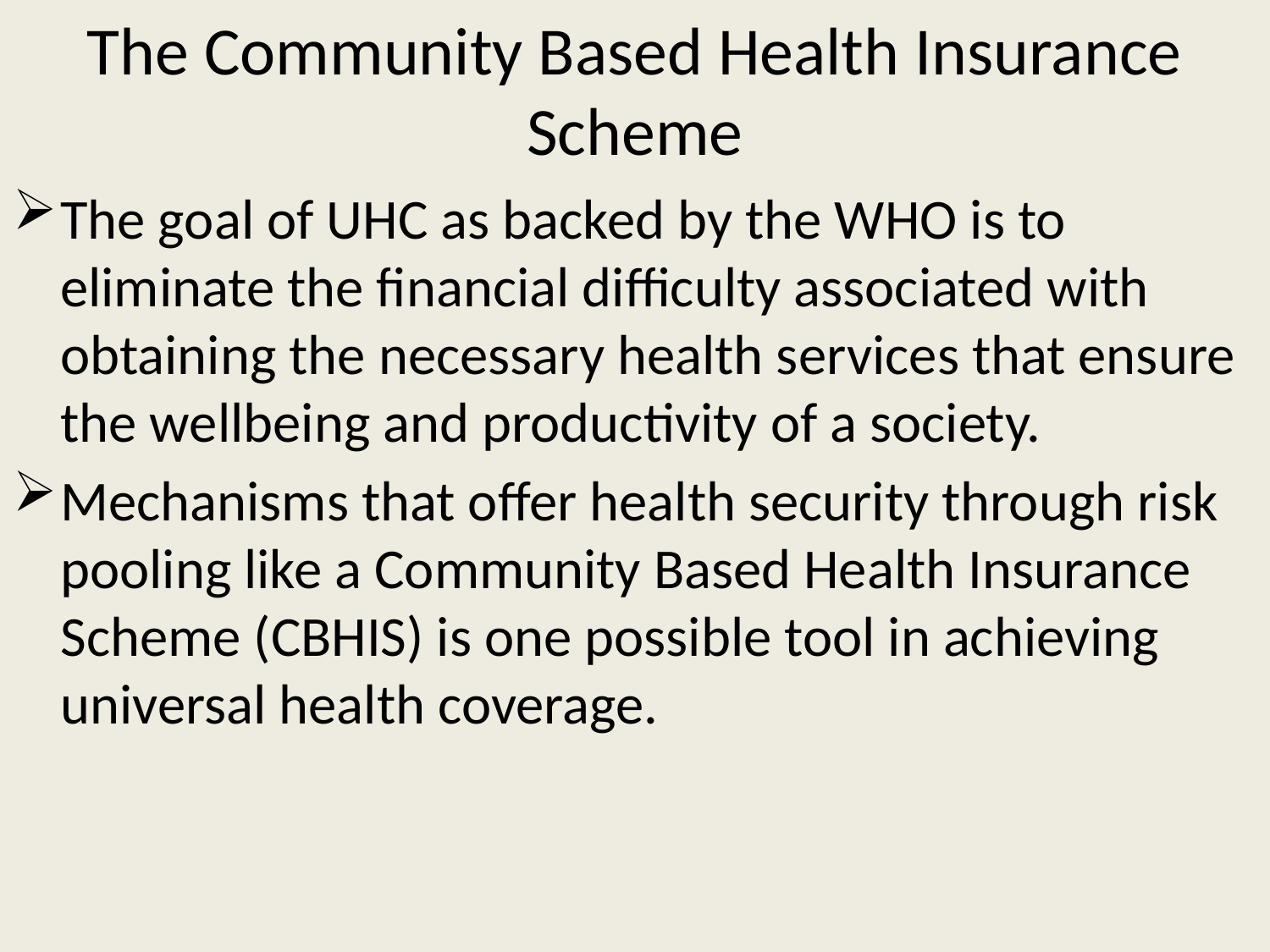

# The Community Based Health Insurance Scheme
The goal of UHC as backed by the WHO is to eliminate the financial difficulty associated with obtaining the necessary health services that ensure the wellbeing and productivity of a society.
Mechanisms that offer health security through risk pooling like a Community Based Health Insurance Scheme (CBHIS) is one possible tool in achieving universal health coverage.